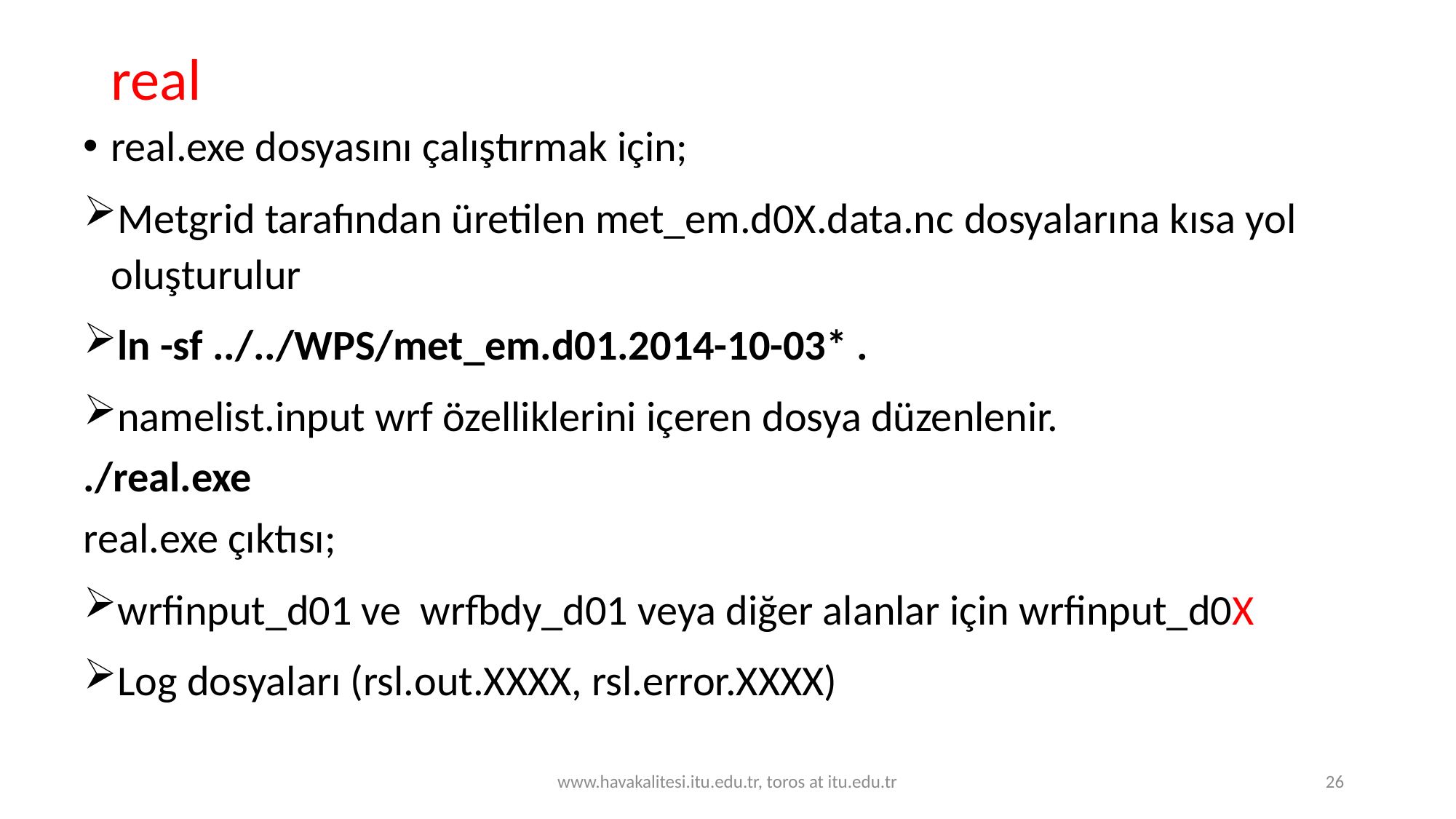

# real
real.exe dosyasını çalıştırmak için;
Metgrid tarafından üretilen met_em.d0X.data.nc dosyalarına kısa yol oluşturulur
ln -sf ../../WPS/met_em.d01.2014-10-03* .
namelist.input wrf özelliklerini içeren dosya düzenlenir.
./real.exe
real.exe çıktısı;
wrfinput_d01 ve  wrfbdy_d01 veya diğer alanlar için wrfinput_d0X
Log dosyaları (rsl.out.XXXX, rsl.error.XXXX)
www.havakalitesi.itu.edu.tr, toros at itu.edu.tr
26